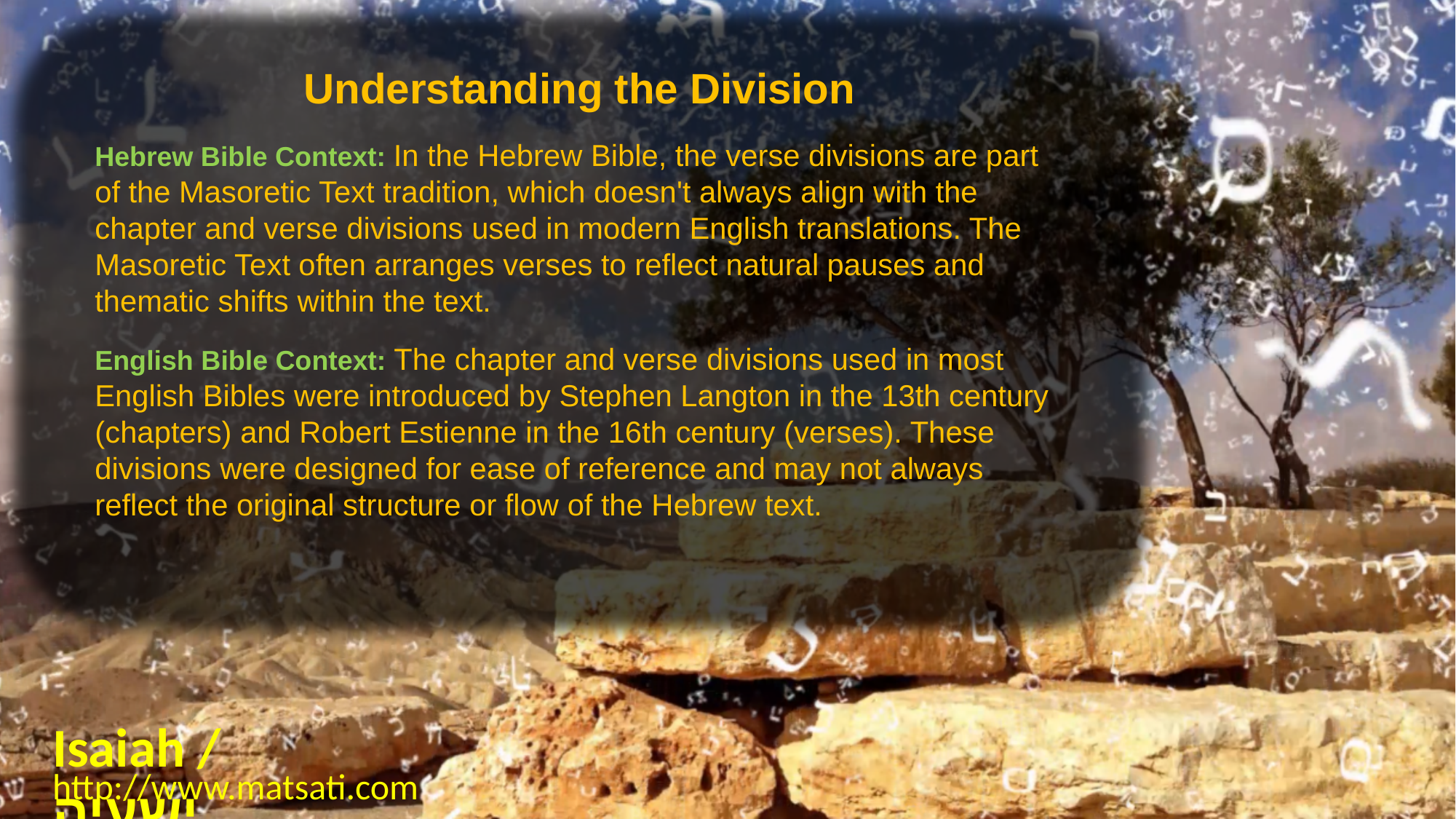

Understanding the Division
Hebrew Bible Context: In the Hebrew Bible, the verse divisions are part of the Masoretic Text tradition, which doesn't always align with the chapter and verse divisions used in modern English translations. The Masoretic Text often arranges verses to reflect natural pauses and thematic shifts within the text.
English Bible Context: The chapter and verse divisions used in most English Bibles were introduced by Stephen Langton in the 13th century (chapters) and Robert Estienne in the 16th century (verses). These divisions were designed for ease of reference and may not always reflect the original structure or flow of the Hebrew text.
Isaiah / ישעיה
http://www.matsati.com